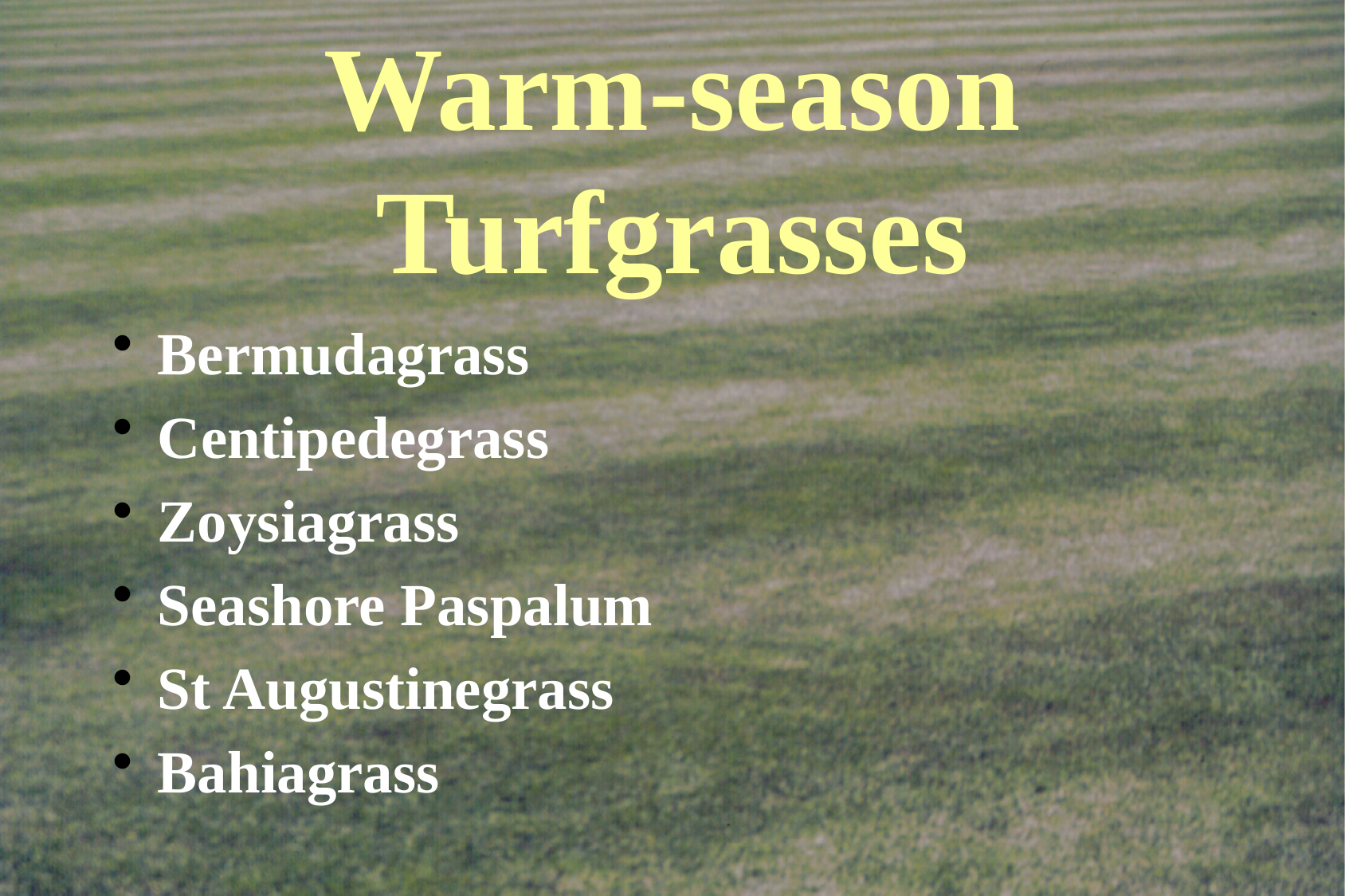

# Warm-season Turfgrasses
Bermudagrass
Centipedegrass
Zoysiagrass
Seashore Paspalum
St Augustinegrass
Bahiagrass